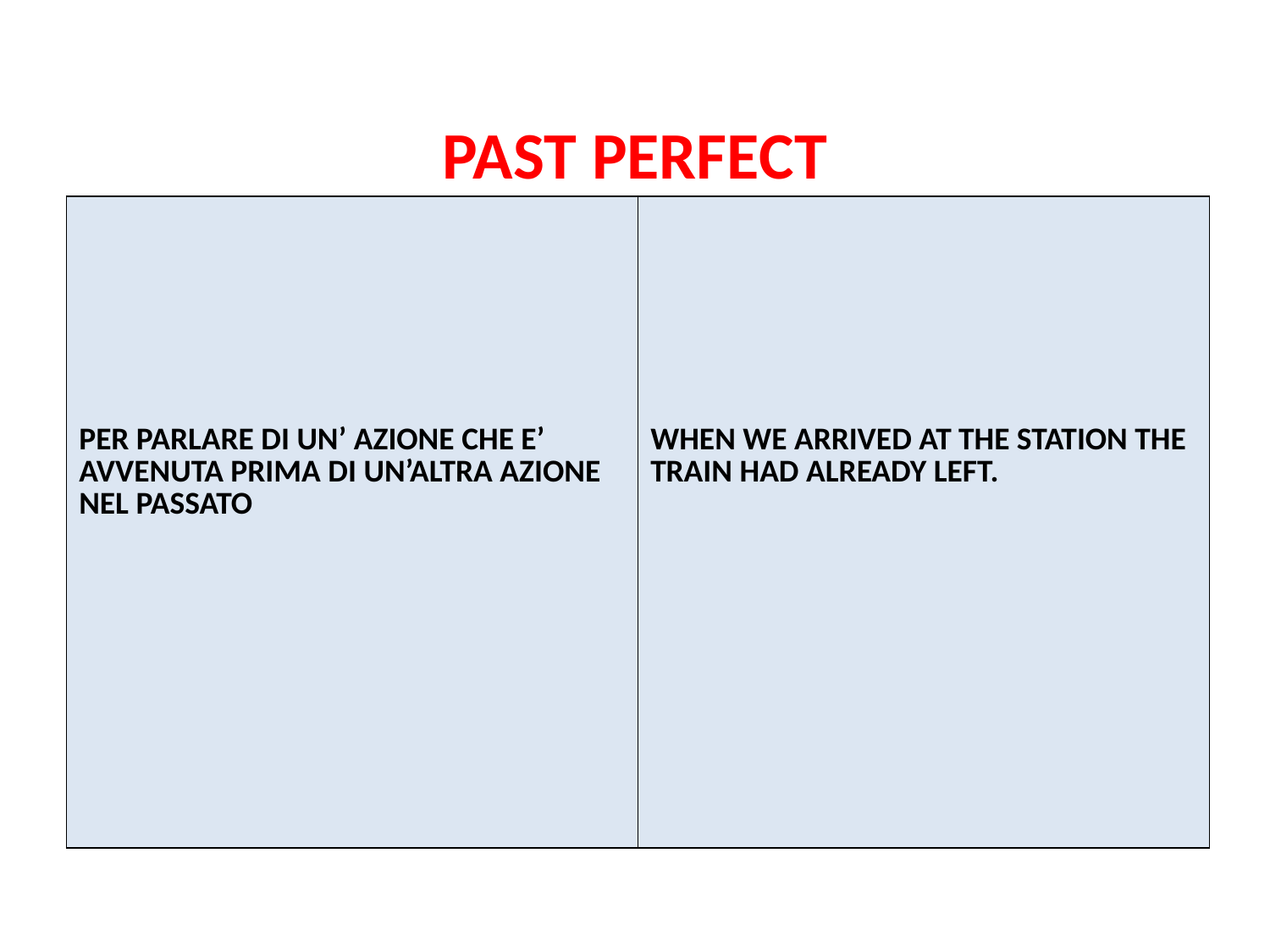

# PAST PERFECT
| PER PARLARE DI UN’ AZIONE CHE E’ AVVENUTA PRIMA DI UN’ALTRA AZIONE NEL PASSATO | WHEN WE ARRIVED AT THE STATION THE TRAIN HAD ALREADY LEFT. |
| --- | --- |